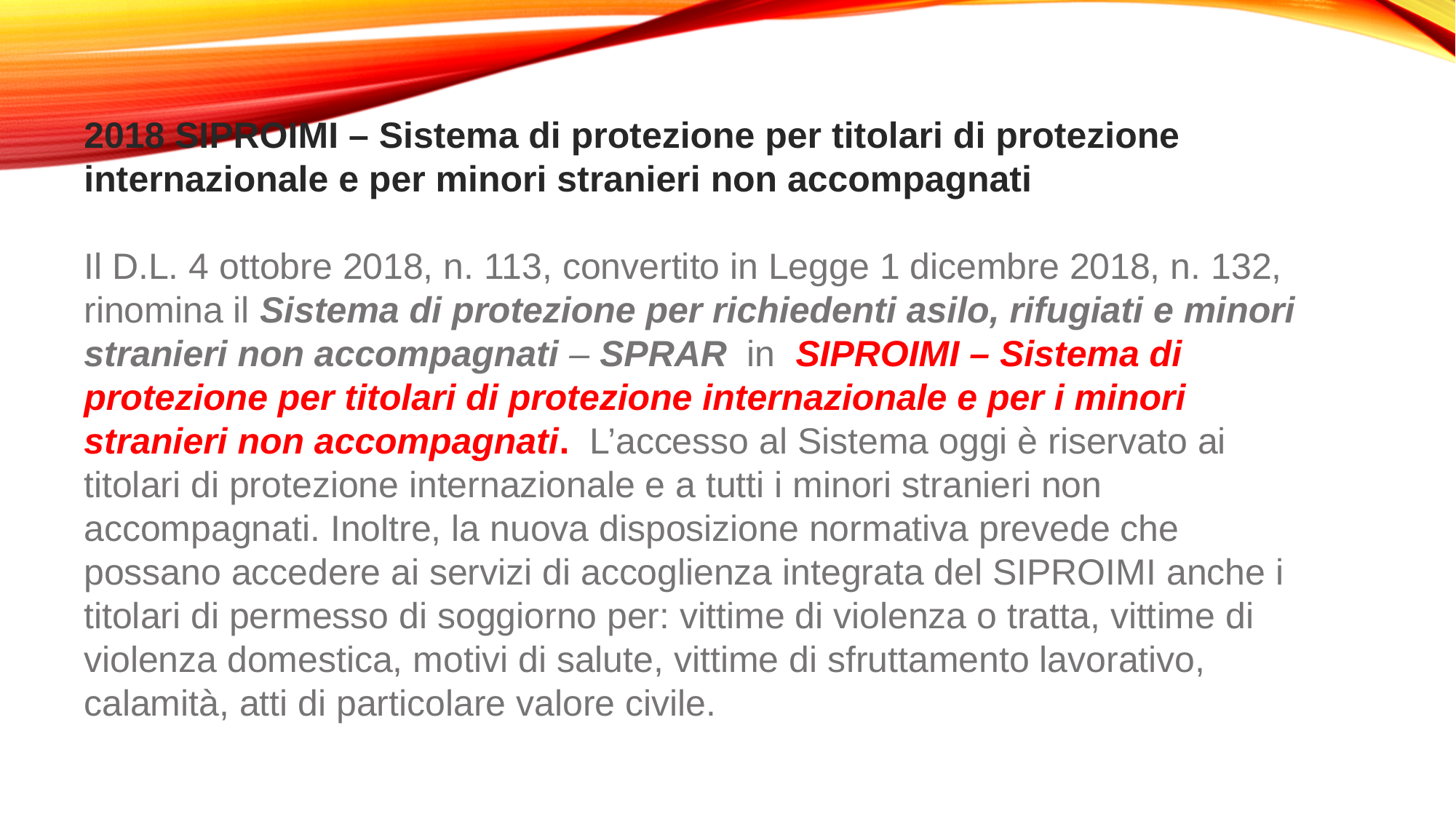

2018 SIPROIMI – Sistema di protezione per titolari di protezione internazionale e per minori stranieri non accompagnati

Il D.L. 4 ottobre 2018, n. 113, convertito in Legge 1 dicembre 2018, n. 132, rinomina il Sistema di protezione per richiedenti asilo, rifugiati e minori stranieri non accompagnati – SPRAR  in  SIPROIMI – Sistema di protezione per titolari di protezione internazionale e per i minori stranieri non accompagnati.  L’accesso al Sistema oggi è riservato ai titolari di protezione internazionale e a tutti i minori stranieri non accompagnati. Inoltre, la nuova disposizione normativa prevede che possano accedere ai servizi di accoglienza integrata del SIPROIMI anche i titolari di permesso di soggiorno per: vittime di violenza o tratta, vittime di violenza domestica, motivi di salute, vittime di sfruttamento lavorativo, calamità, atti di particolare valore civile.